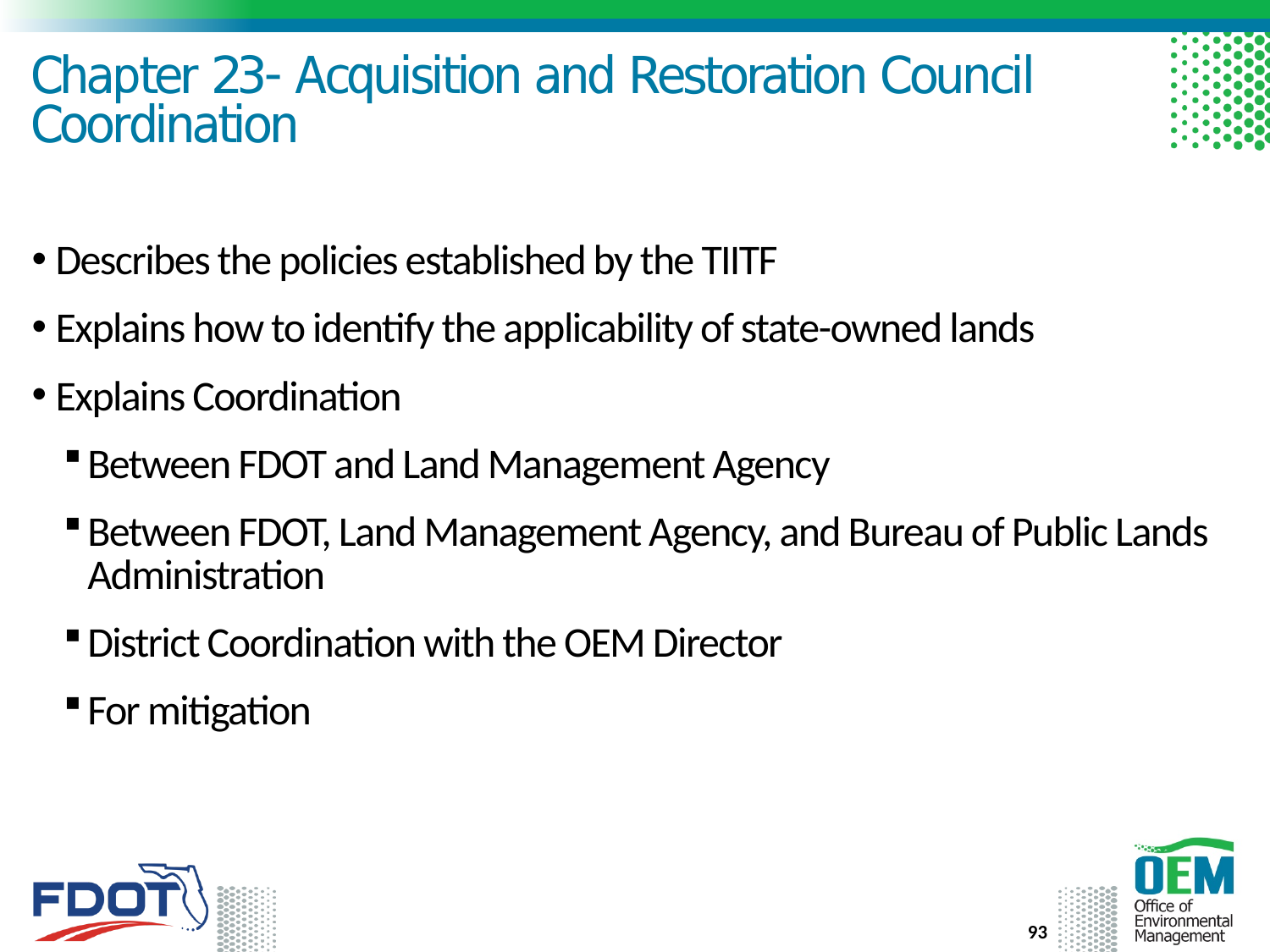

# Chapter 23- Acquisition and Restoration Council Coordination

Describes the policies established by the TIITF
Explains how to identify the applicability of state-owned lands
Explains Coordination
Between FDOT and Land Management Agency
Between FDOT, Land Management Agency, and Bureau of Public Lands Administration
District Coordination with the OEM Director
For mitigation

93